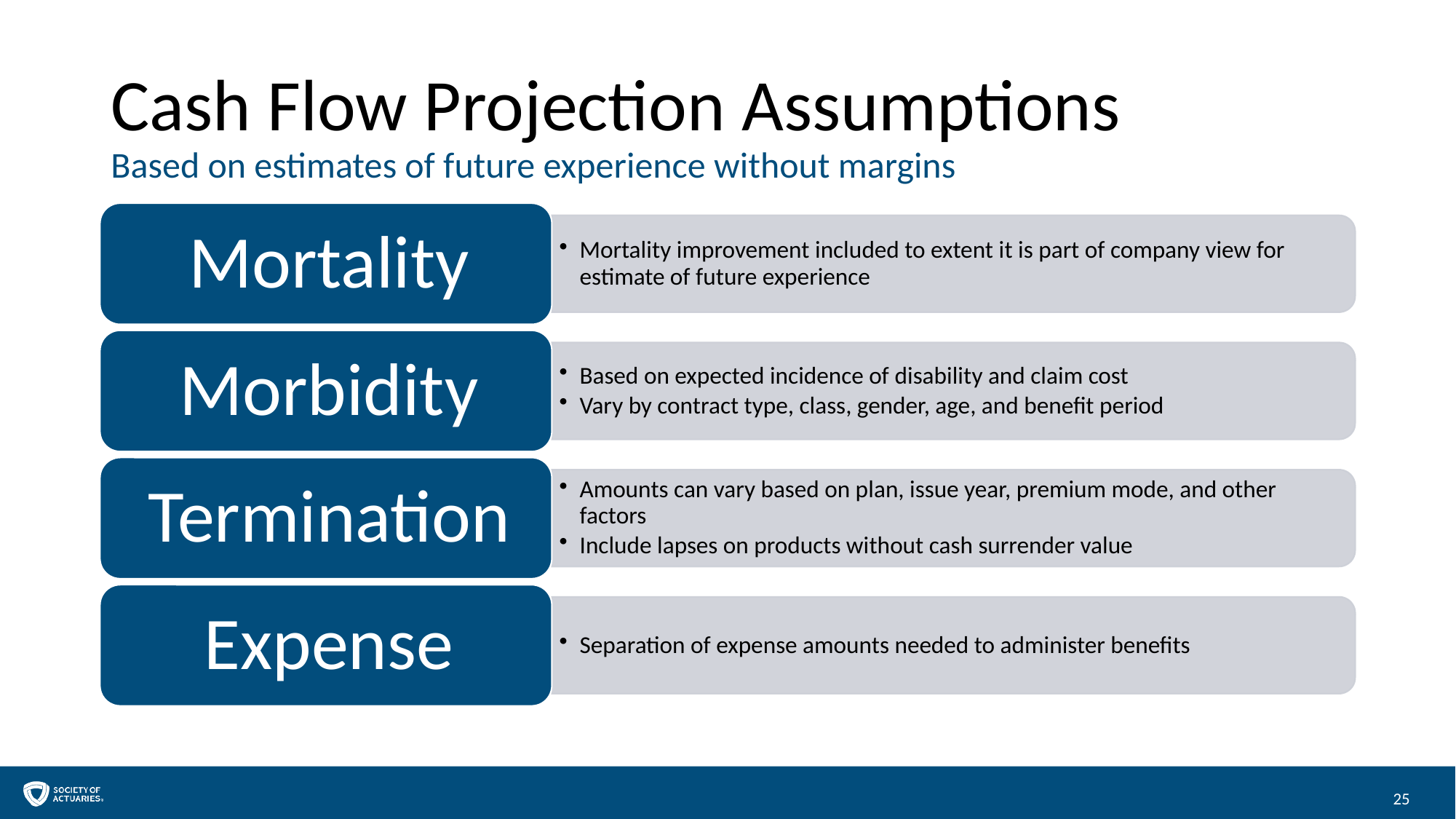

# Cash Flow Projection Assumptions Based on estimates of future experience without margins
Mortality improvement included to extent it is part of company view for estimate of future experience
Mortality
Based on expected incidence of disability and claim cost
Vary by contract type, class, gender, age, and benefit period
Morbidity
Amounts can vary based on plan, issue year, premium mode, and other factors
Include lapses on products without cash surrender value
Termination
Separation of expense amounts needed to administer benefits
Expense
25